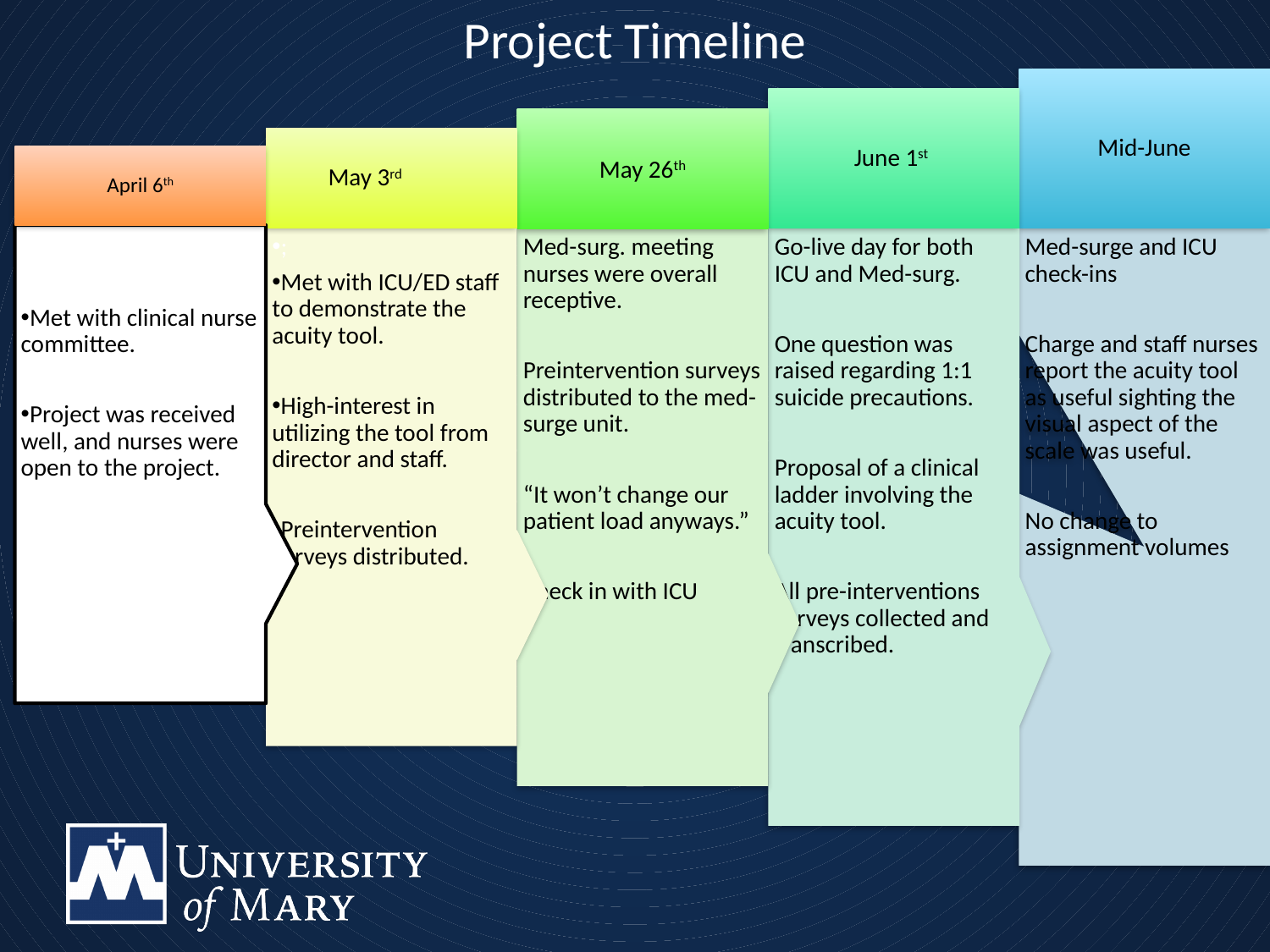

# Project Timeline
Med-surge and ICU check-ins

Charge and staff nurses report the acuity tool as useful sighting the visual aspect of the scale was useful.

No change to assignment volumes
Mid-June
Go-live day for both ICU and Med-surg.

One question was raised regarding 1:1 suicide precautions.

Proposal of a clinical ladder involving the acuity tool.

All pre-interventions surveys collected and transcribed.
June 1st
Med-surg. meeting nurses were overall receptive.

Preintervention surveys distributed to the med-surge unit.

“It won’t change our patient load anyways.”

Check in with ICU

May 26th

;
Met with ICU/ED staff to demonstrate the acuity tool.

High-interest in utilizing the tool from director and staff.

Preintervention surveys distributed.
May 3rd

Met with clinical nurse committee.

Project was received well, and nurses were open to the project.

April 6th